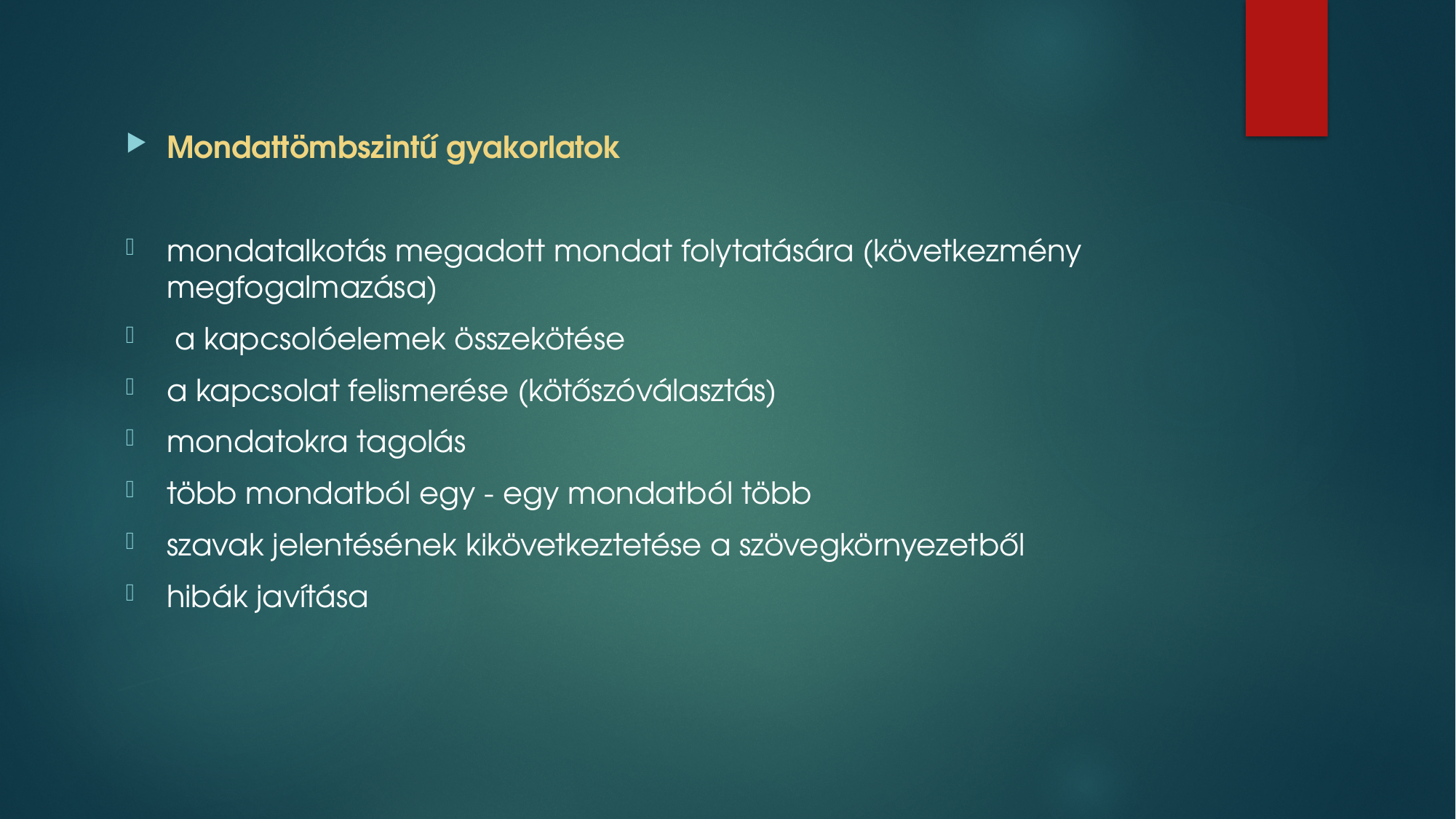

Mondattömbszintű gyakorlatok

mondatalkotás megadott mondat folytatására (következmény megfogalmazása)
 a kapcsolóelemek összekötése
a kapcsolat felismerése (kötőszóválasztás)
mondatokra tagolás
több mondatból egy - egy mondatból több
szavak jelentésének kikövetkeztetése a szövegkörnyezetből
hibák javítása